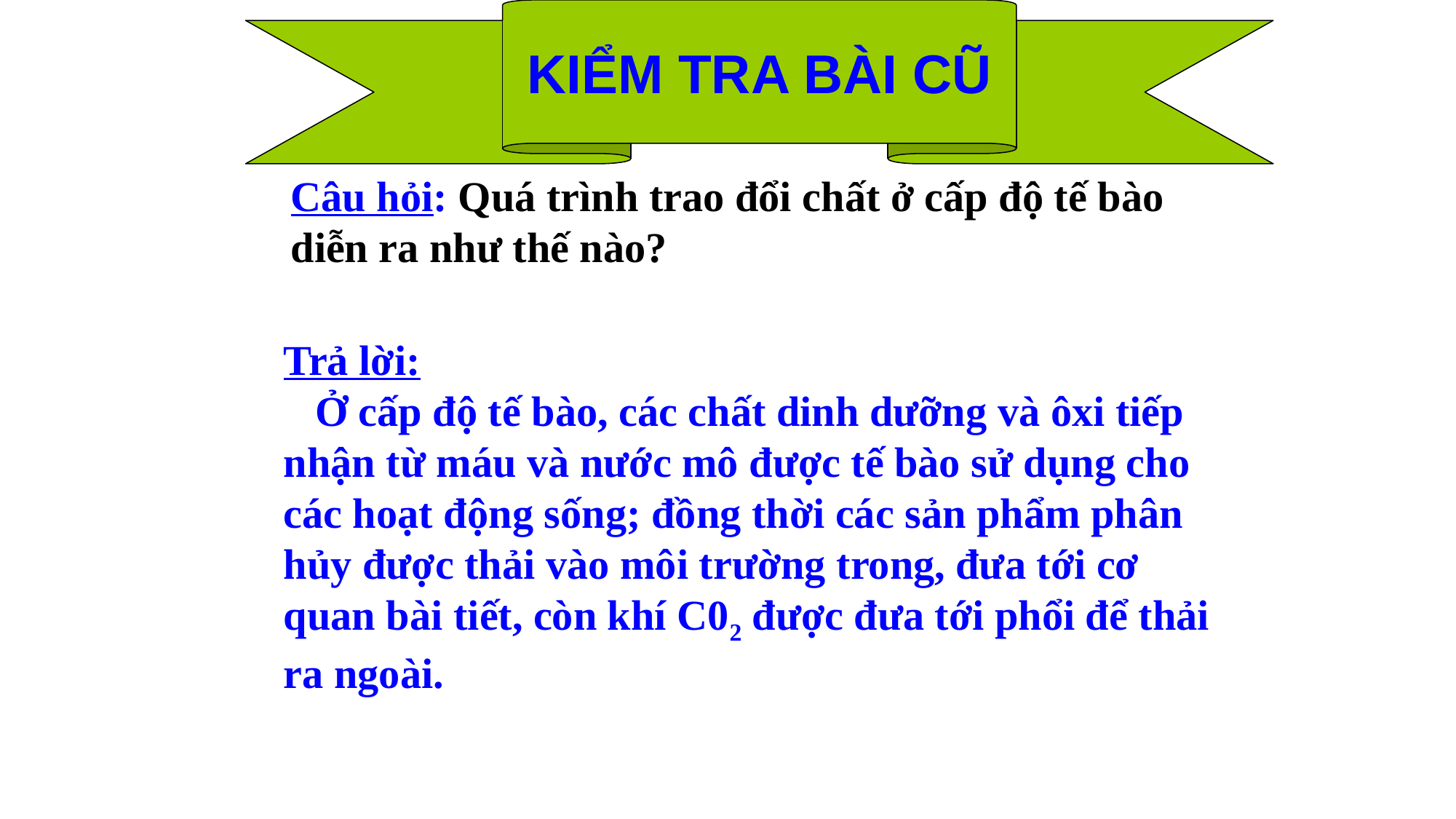

KIỂM TRA BÀI CŨ
Câu hỏi: Quá trình trao đổi chất ở cấp độ tế bào diễn ra như thế nào?
Trả lời:
   Ở cấp độ tế bào, các chất dinh dưỡng và ôxi tiếp nhận từ máu và nước mô được tế bào sử dụng cho các hoạt động sống; đồng thời các sản phẩm phân hủy được thải vào môi trường trong, đưa tới cơ quan bài tiết, còn khí C02 được đưa tới phổi để thải ra ngoài.